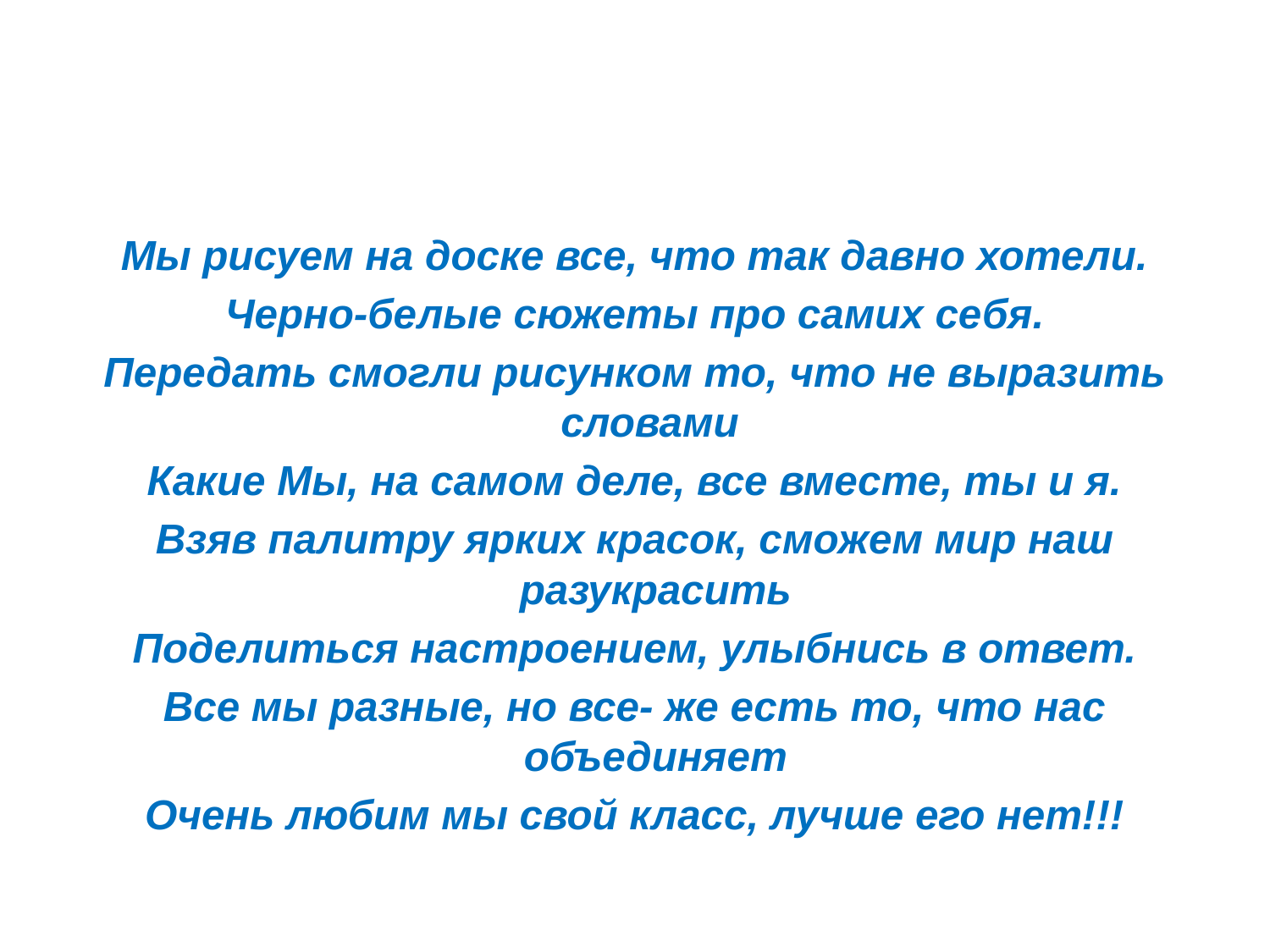

Мы рисуем на доске все, что так давно хотели.
Черно-белые сюжеты про самих себя.
Передать смогли рисунком то, что не выразить словами
Какие Мы, на самом деле, все вместе, ты и я.
Взяв палитру ярких красок, сможем мир наш разукрасить
Поделиться настроением, улыбнись в ответ.
Все мы разные, но все- же есть то, что нас объединяет
Очень любим мы свой класс, лучше его нет!!!